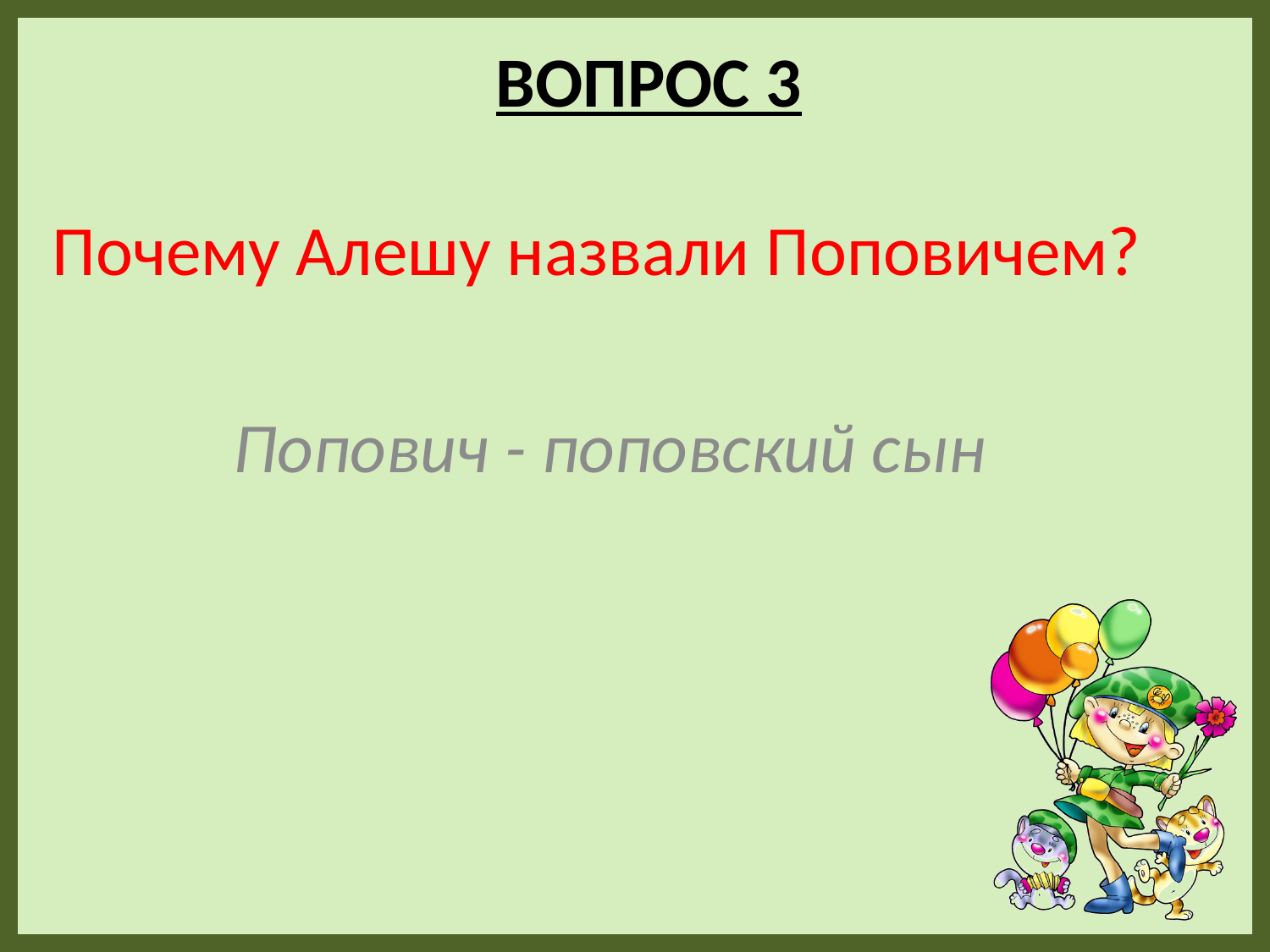

# ВОПРОС 3
Почему Алешу назвали Поповичем?

Попович - поповский сын